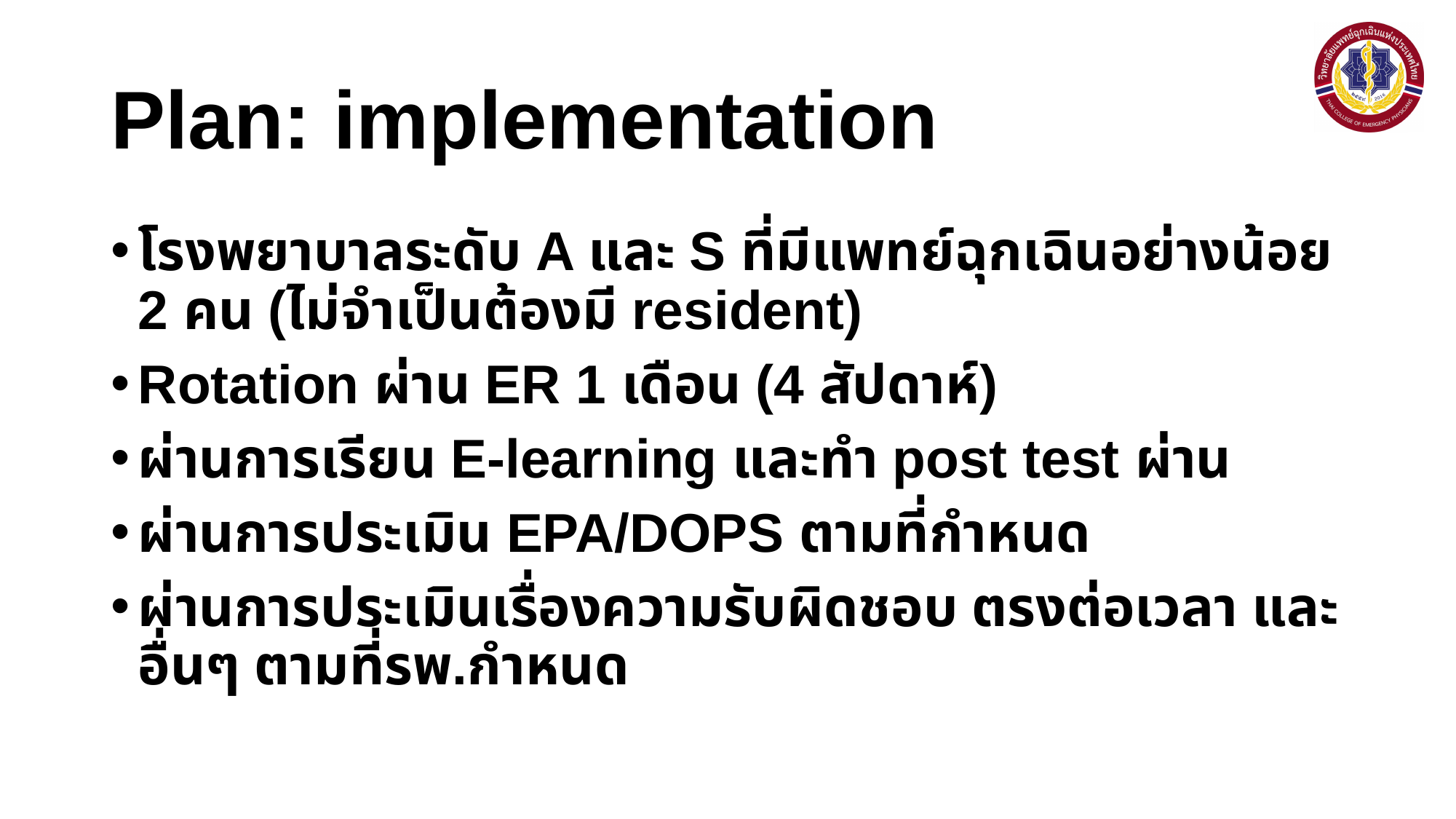

# Plan: implementation
โรงพยาบาลระดับ A และ S ที่มีแพทย์ฉุกเฉินอย่างน้อย 2 คน (ไม่จำเป็นต้องมี resident)
Rotation ผ่าน ER 1 เดือน (4 สัปดาห์)
ผ่านการเรียน E-learning และทำ post test ผ่าน
ผ่านการประเมิน EPA/DOPS ตามที่กำหนด
ผ่านการประเมินเรื่องความรับผิดชอบ ตรงต่อเวลา และอื่นๆ ตามที่รพ.กำหนด